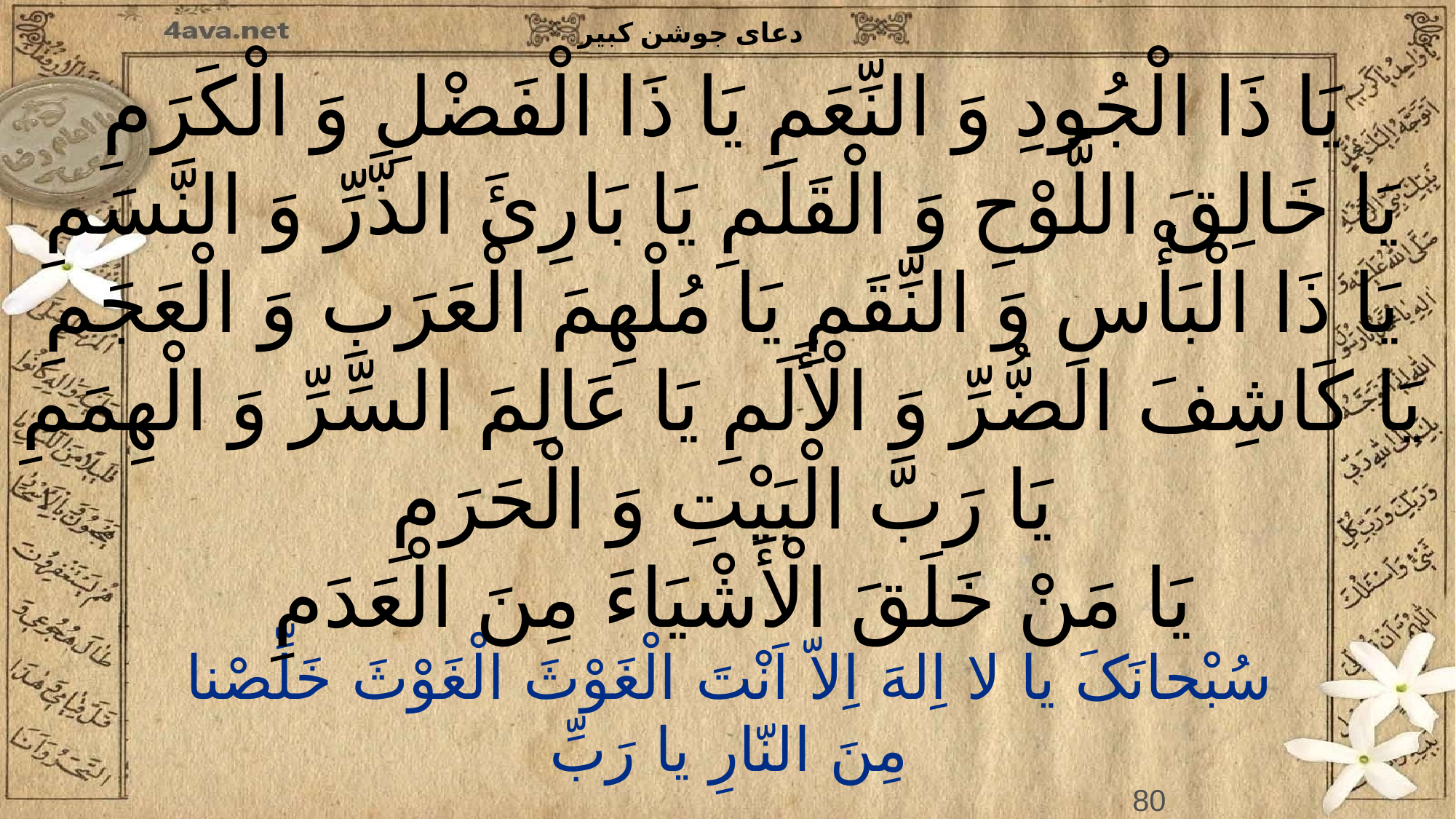

یَا ذَا الْجُودِ وَ النِّعَمِ یَا ذَا الْفَضْلِ وَ الْکَرَمِ
یَا خَالِقَ اللَّوْحِ وَ الْقَلَمِ یَا بَارِئَ الذَّرِّ وَ النَّسَمِ
یَا ذَا الْبَأْسِ وَ النِّقَمِ یَا مُلْهِمَ الْعَرَبِ وَ الْعَجَمِ
یَا کَاشِفَ الضُّرِّ وَ الْأَلَمِ یَا عَالِمَ السِّرِّ وَ الْهِمَمِ
یَا رَبَّ الْبَیْتِ وَ الْحَرَمِ
 یَا مَنْ خَلَقَ الْأَشْیَاءَ مِنَ الْعَدَمِ
80